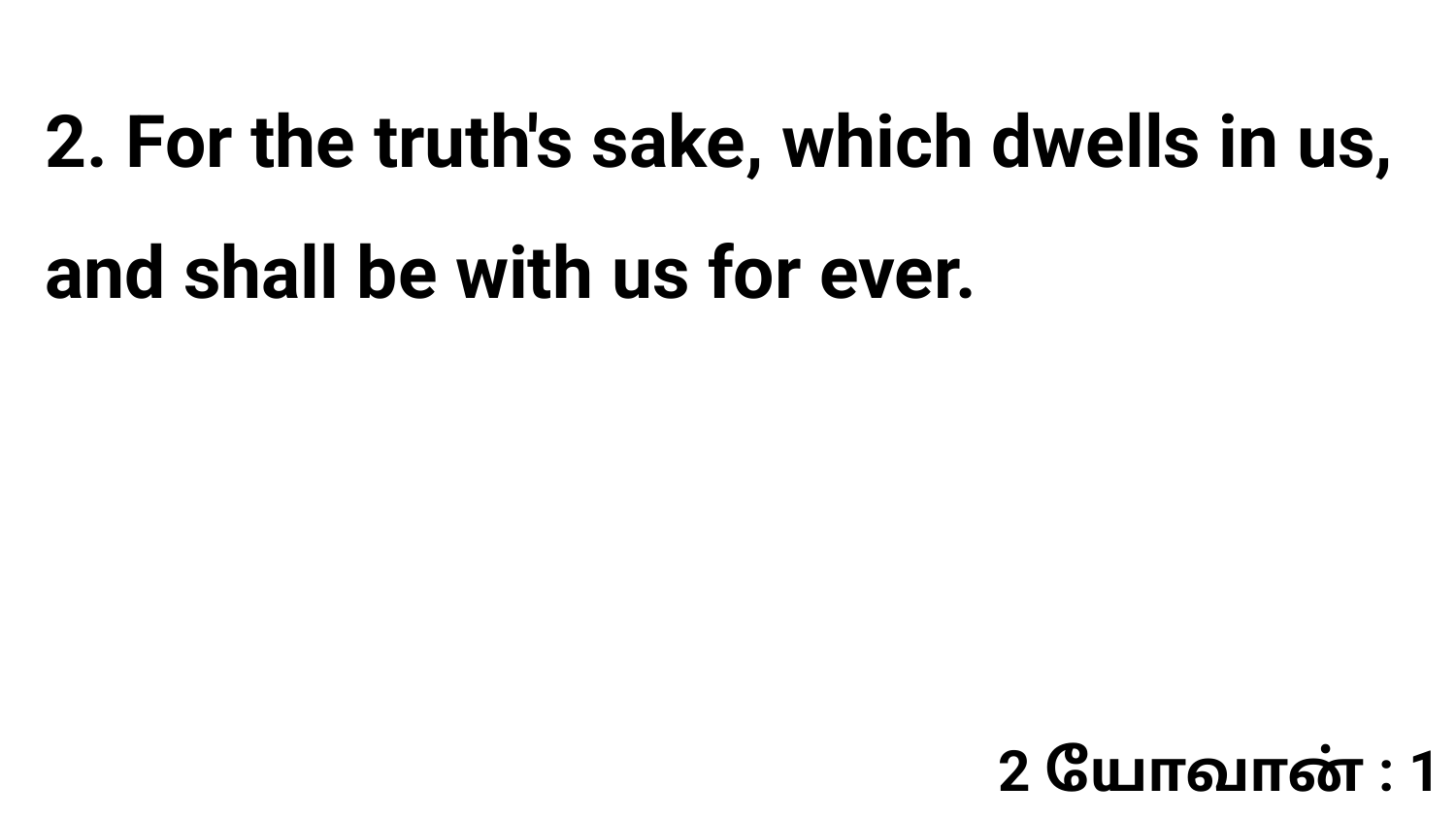

2. For the truth's sake, which dwells in us, and shall be with us for ever.
2 யோவான் : 1